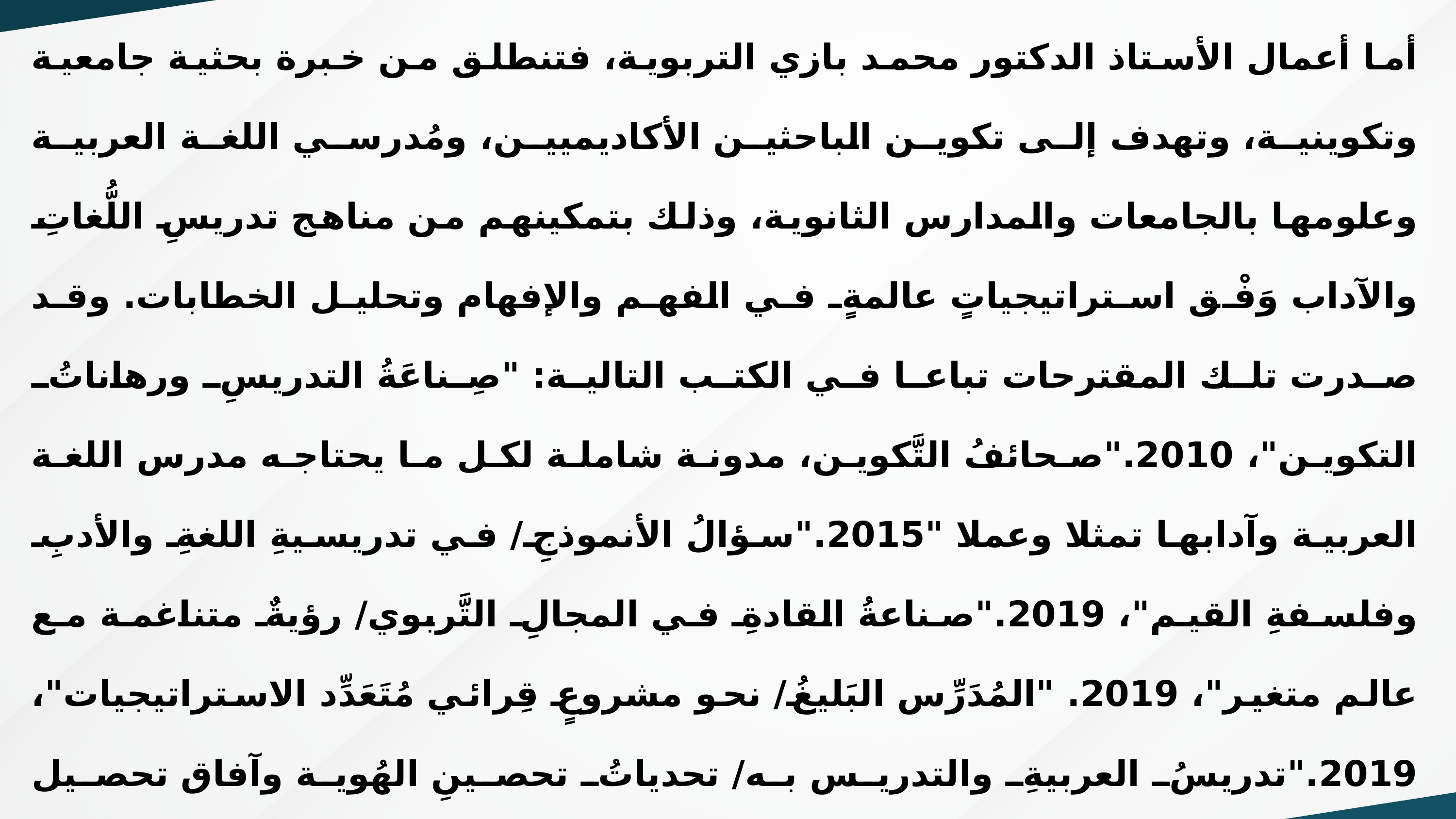

أما أعمال الأستاذ الدكتور محمد بازي التربوية، فتنطلق من خبرة بحثية جامعية وتكوينية، وتهدف إلى تكوين الباحثين الأكاديميين، ومُدرسي اللغة العربية وعلومها بالجامعات والمدارس الثانوية، وذلك بتمكينهم من مناهج تدريسِ اللُّغاتِ والآداب وَفْق استراتيجياتٍ عالمةٍ في الفهم والإفهام وتحليل الخطابات. وقد صدرت تلك المقترحات تباعا في الكتب التالية: "صِناعَةُ التدريسِ ورهاناتُ التكوين"، 2010."صحائفُ التَّكوين، مدونة شاملة لكل ما يحتاجه مدرس اللغة العربية وآدابها تمثلا وعملا "2015."سؤالُ الأنموذجِ/ في تدريسيةِ اللغةِ والأدبِ وفلسفةِ القيم"، 2019."صناعةُ القادةِ في المجالِ التَّربوي/ رؤيةٌ متناغمة مع عالم متغير"، 2019. "المُدَرِّس البَليغُ/ نحو مشروعٍ قِرائي مُتَعَدِّد الاستراتيجيات"، 2019."تدريسُ العربيةِ والتدريس به/ تحدياتُ تحصينِ الهُوية وآفاق تحصيل العلوم"،2021. "أَيّ أنْمُوذَجٍ لِتَكْوِينِ الْمُدَرِّسِينَ؟ وهو كتاب مرجعي موجَّه للأساتذة الجامعيين والمكوِّنين بالمراكز والمدارس العليا لمهن التربية والتكوين2023. كتاب" المدرس الباحث": إسهامات نظرية ومنهجية لترسيخ فلسفة البحث الأكاديمي التربوي الإجرائي 2023. وكتاب"المعرفة المستعارة": التضخم الاصطلاحي بالمدرسة والجامعة" عن مؤسسة مقاربات فاس المغرب2023.